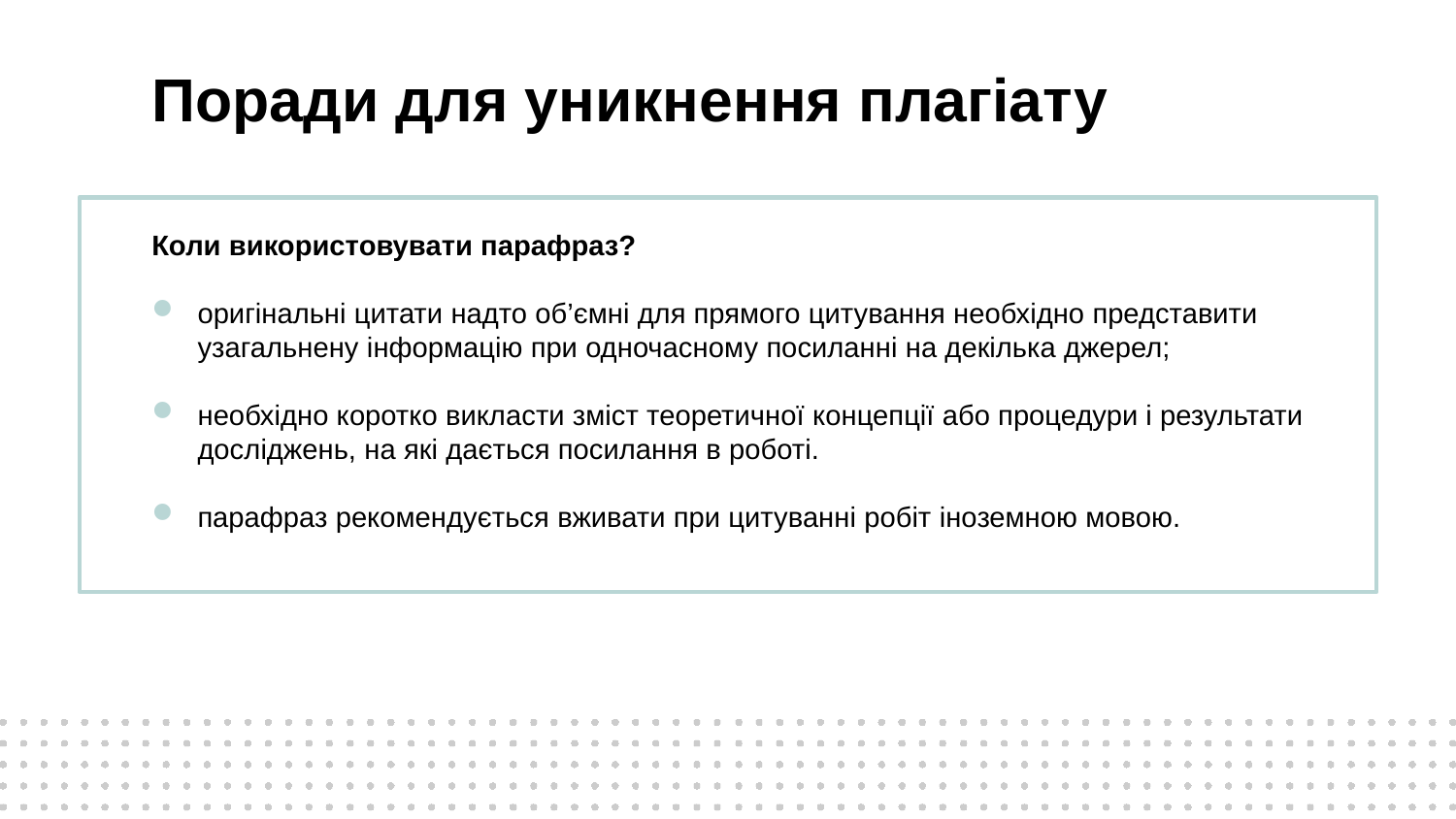

# Поради для уникнення плагіату

Коли використовувати парафраз?

оригінальні цитати надто об’ємні для прямого цитування необхідно представити узагальнену інформацію при одночасному посиланні на декілька джерел;

необхідно коротко викласти зміст теоретичної концепції або процедури і результати досліджень, на які дається посилання в роботі.

парафраз рекомендується вживати при цитуванні робіт іноземною мовою.